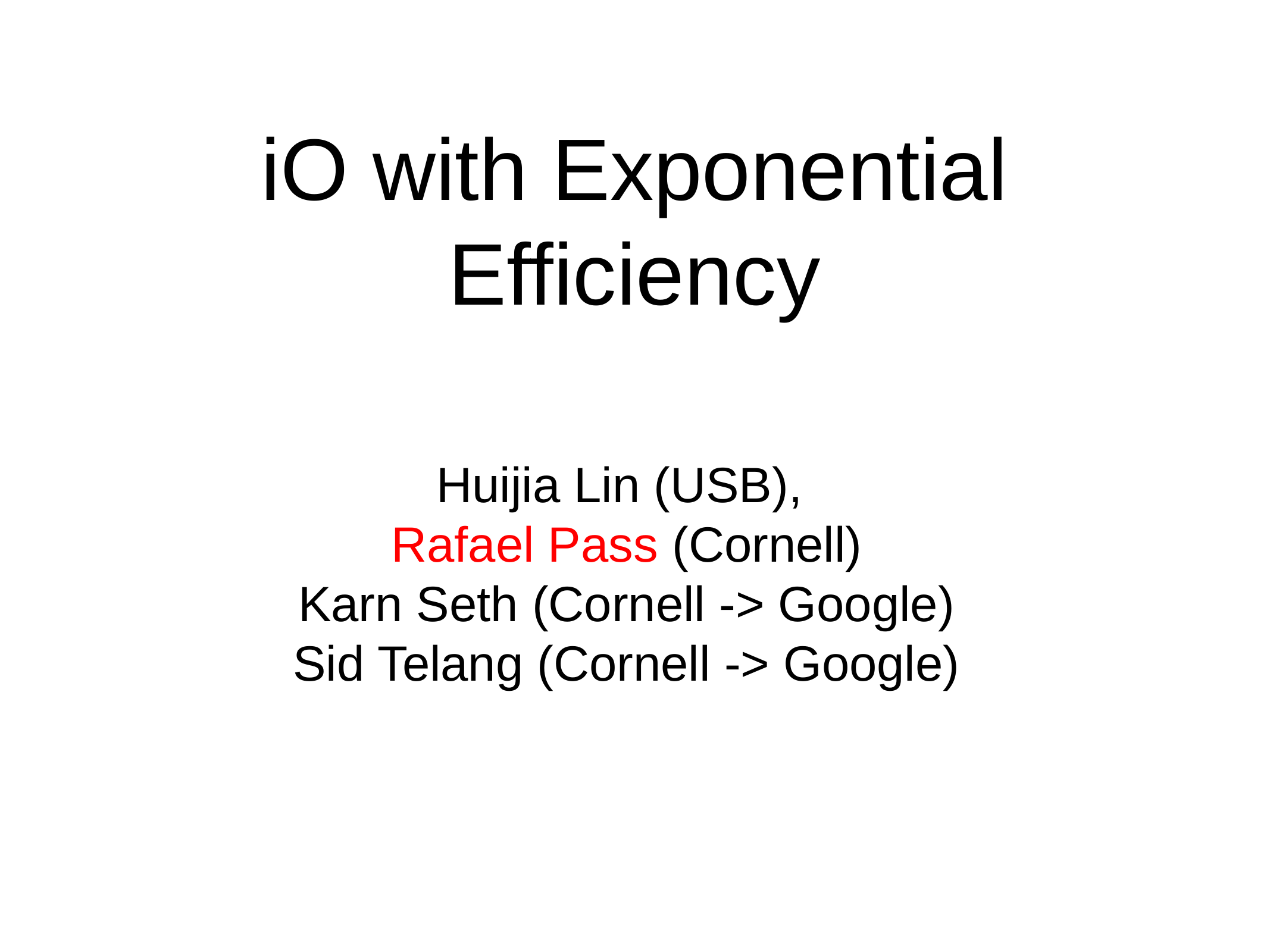

# iO with Exponential Efficiency
Huijia Lin (USB),
Rafael Pass (Cornell)
Karn Seth (Cornell -> Google)
Sid Telang (Cornell -> Google)